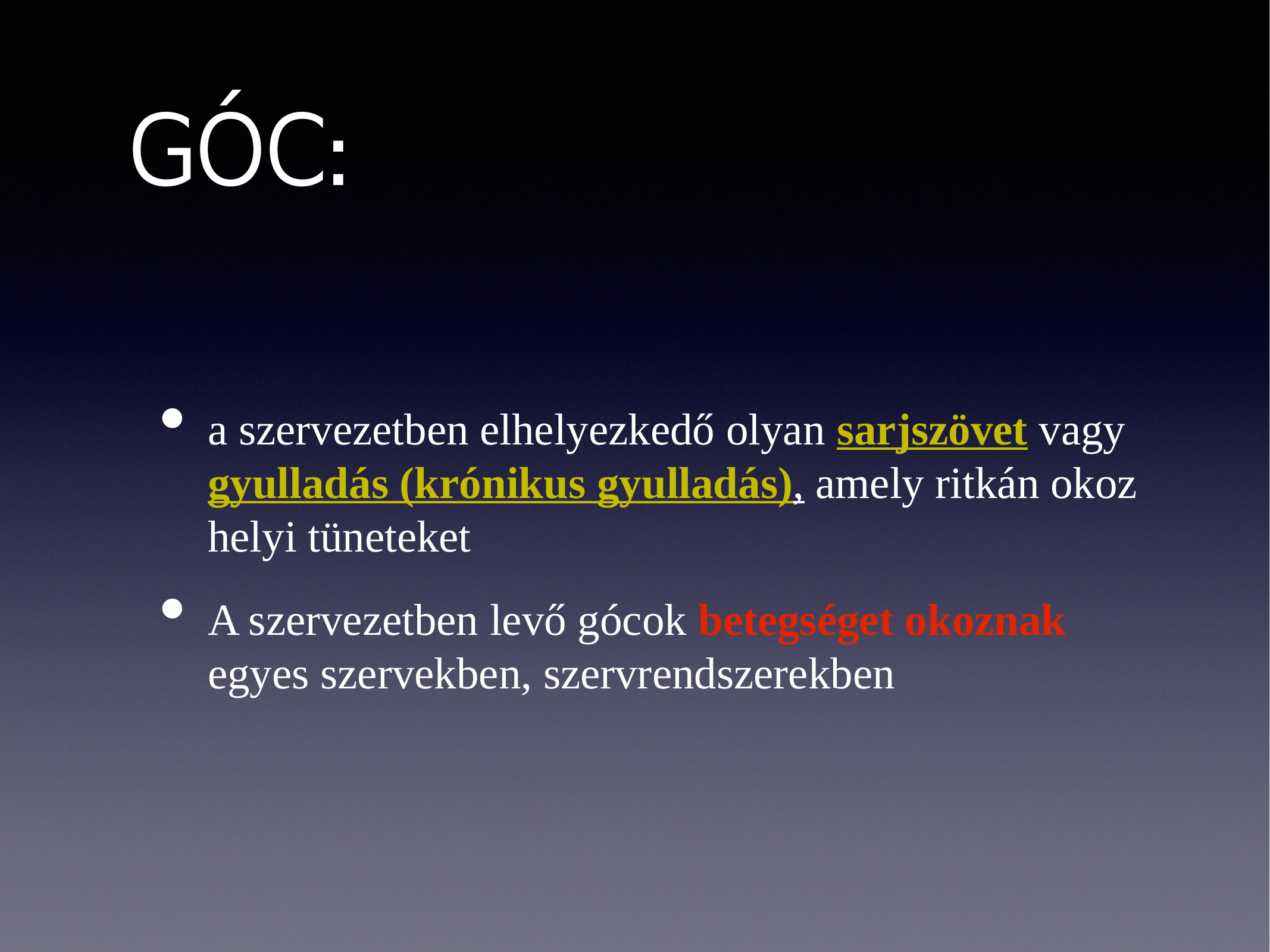

# GÓC:
a szervezetben elhelyezkedő olyan sarjszövet vagy gyulladás (krónikus gyulladás), amely ritkán okoz helyi tüneteket
A szervezetben levő gócok betegséget okoznak egyes szervekben, szervrendszerekben